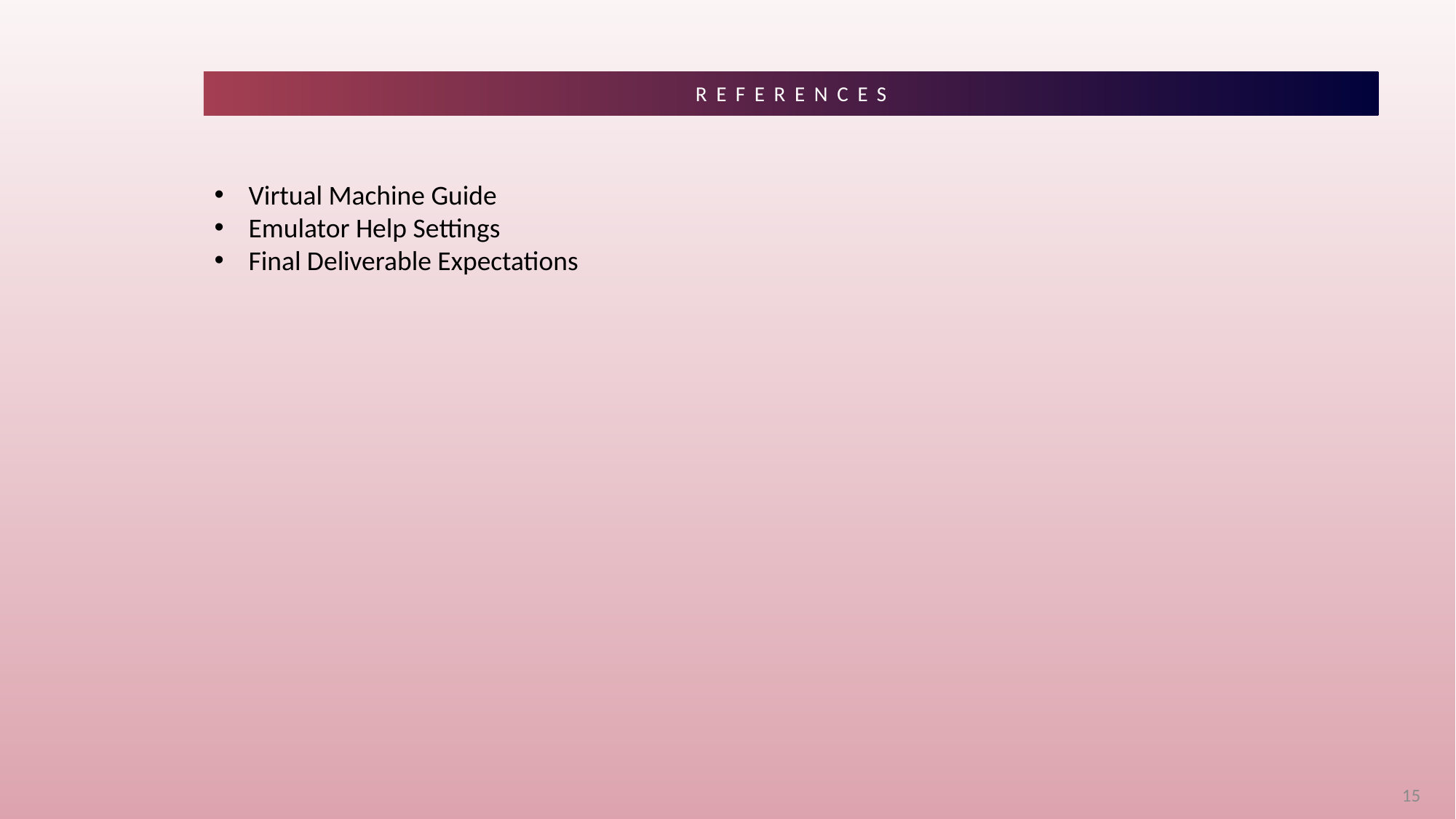

References
Virtual Machine Guide
Emulator Help Settings
Final Deliverable Expectations
15